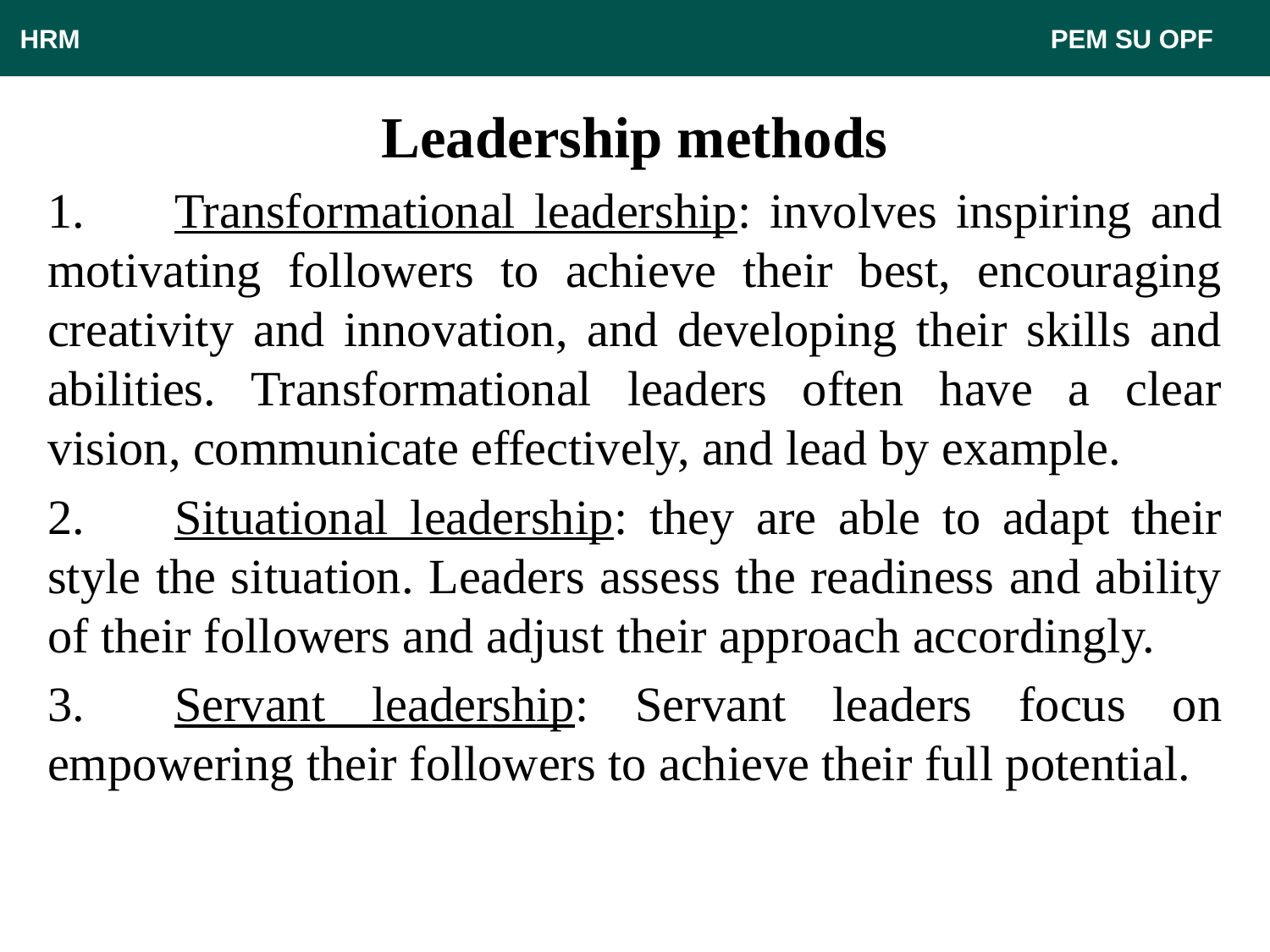

HRM								   PEM SU OPF
# Leadership methods
1.	Transformational leadership: involves inspiring and motivating followers to achieve their best, encouraging creativity and innovation, and developing their skills and abilities. Transformational leaders often have a clear vision, communicate effectively, and lead by example.
2.	Situational leadership: they are able to adapt their style the situation. Leaders assess the readiness and ability of their followers and adjust their approach accordingly.
3.	Servant leadership: Servant leaders focus on empowering their followers to achieve their full potential.